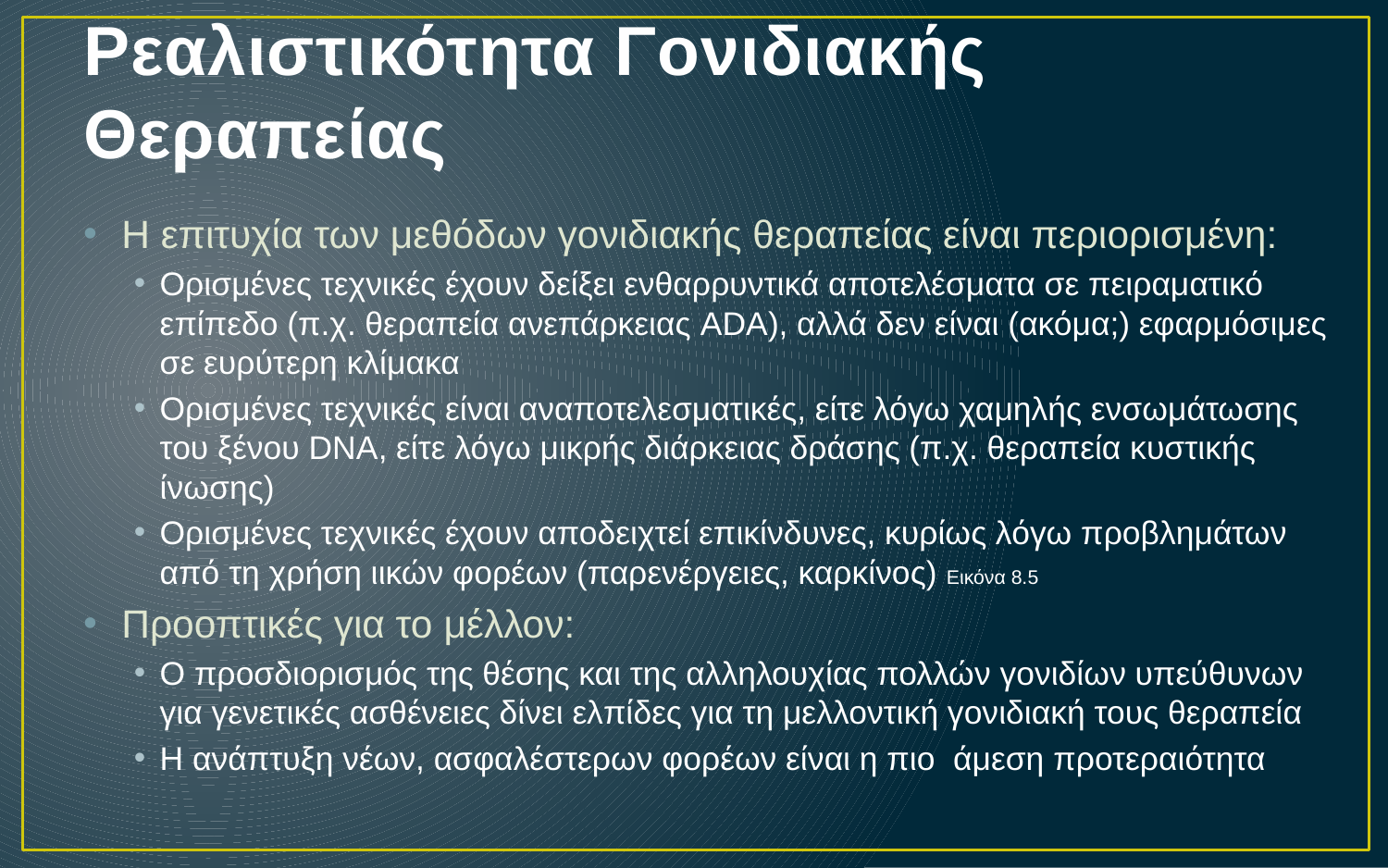

# Ρεαλιστικότητα Γονιδιακής Θεραπείας
Η επιτυχία των μεθόδων γονιδιακής θεραπείας είναι περιορισμένη:
Ορισμένες τεχνικές έχουν δείξει ενθαρρυντικά αποτελέσματα σε πειραματικό επίπεδο (π.χ. θεραπεία ανεπάρκειας ADA), αλλά δεν είναι (ακόμα;) εφαρμόσιμες σε ευρύτερη κλίμακα
Ορισμένες τεχνικές είναι αναποτελεσματικές, είτε λόγω χαμηλής ενσωμάτωσης του ξένου DNA, είτε λόγω μικρής διάρκειας δράσης (π.χ. θεραπεία κυστικής ίνωσης)
Ορισμένες τεχνικές έχουν αποδειχτεί επικίνδυνες, κυρίως λόγω προβλημάτων από τη χρήση ιικών φορέων (παρενέργειες, καρκίνος) Εικόνα 8.5
Προοπτικές για το μέλλον:
Ο προσδιορισμός της θέσης και της αλληλουχίας πολλών γονιδίων υπεύθυνων για γενετικές ασθένειες δίνει ελπίδες για τη μελλοντική γονιδιακή τους θεραπεία
Η ανάπτυξη νέων, ασφαλέστερων φορέων είναι η πιο  άμεση προτεραιότητα